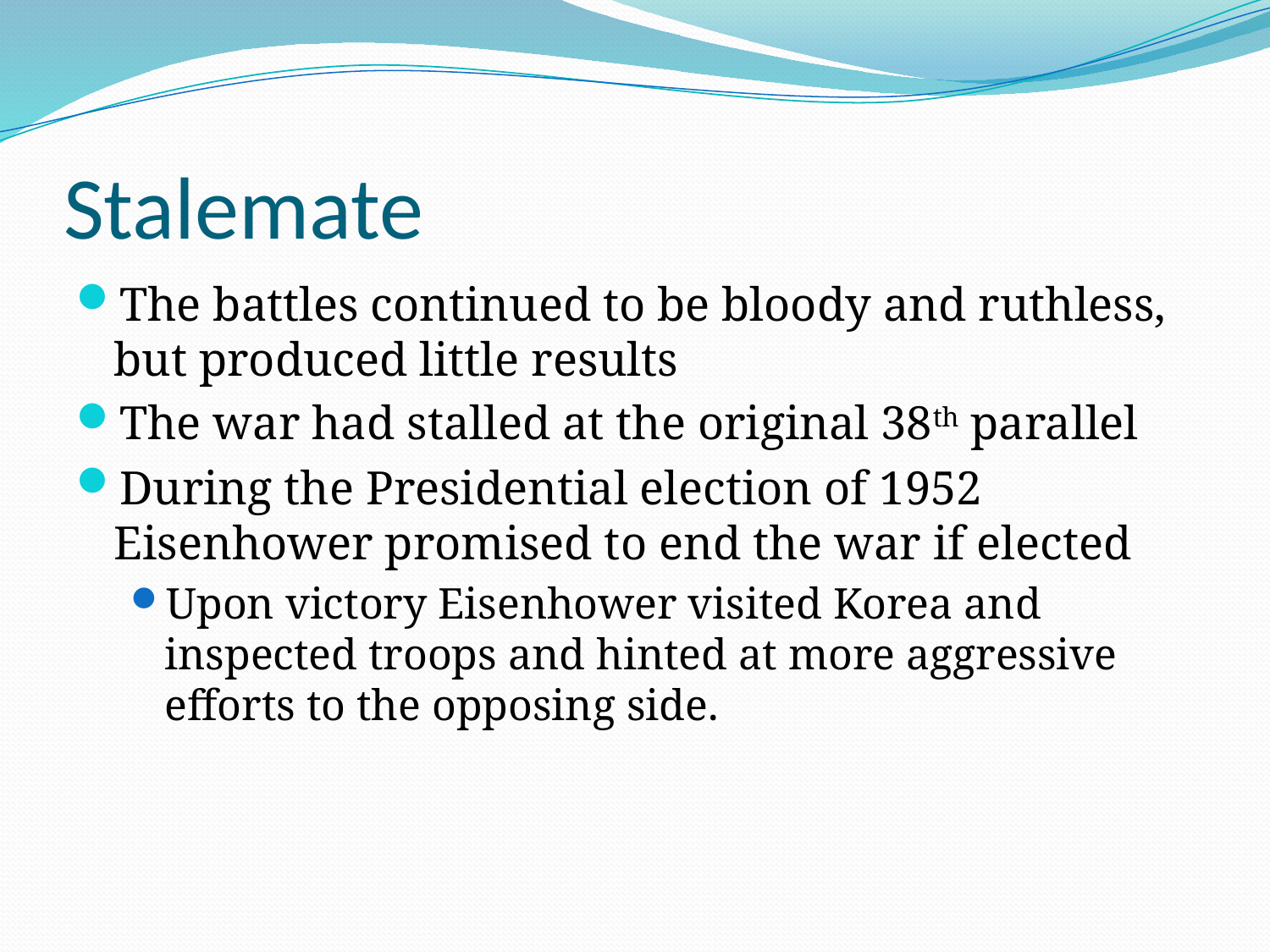

# Stalemate
The battles continued to be bloody and ruthless, but produced little results
The war had stalled at the original 38th parallel
During the Presidential election of 1952 Eisenhower promised to end the war if elected
Upon victory Eisenhower visited Korea and inspected troops and hinted at more aggressive efforts to the opposing side.